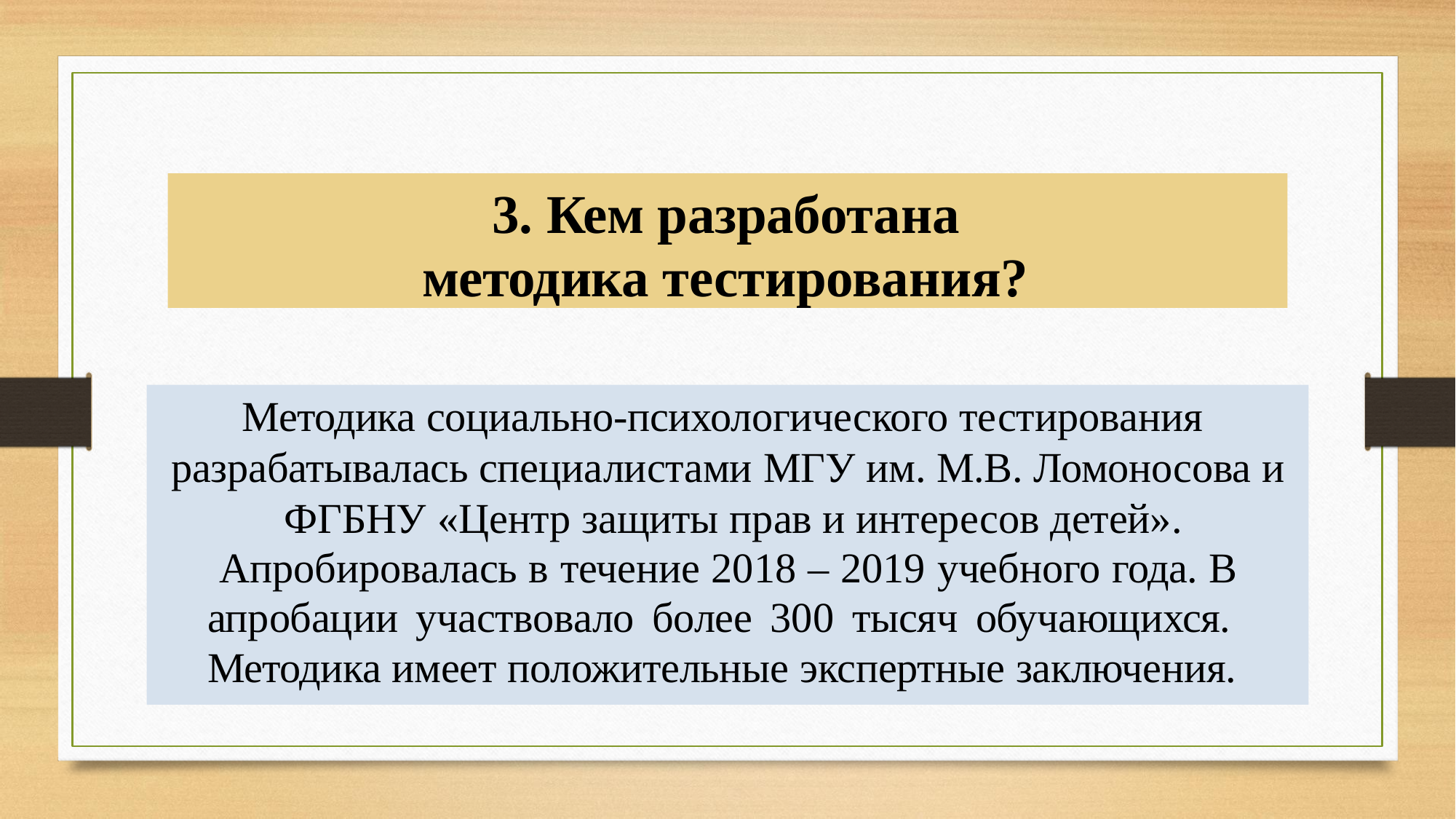

3. Кем разработана  методика тестирования?

Методика социально-психологического тестирования  разрабатывалась специалистами МГУ им. М.В. Ломоносова и  ФГБНУ «Центр защиты прав и интересов детей».
Апробировалась в течение 2018 – 2019 учебного года. В  апробации участвовало более 300 тысяч обучающихся.  Методика имеет положительные экспертные заключения.